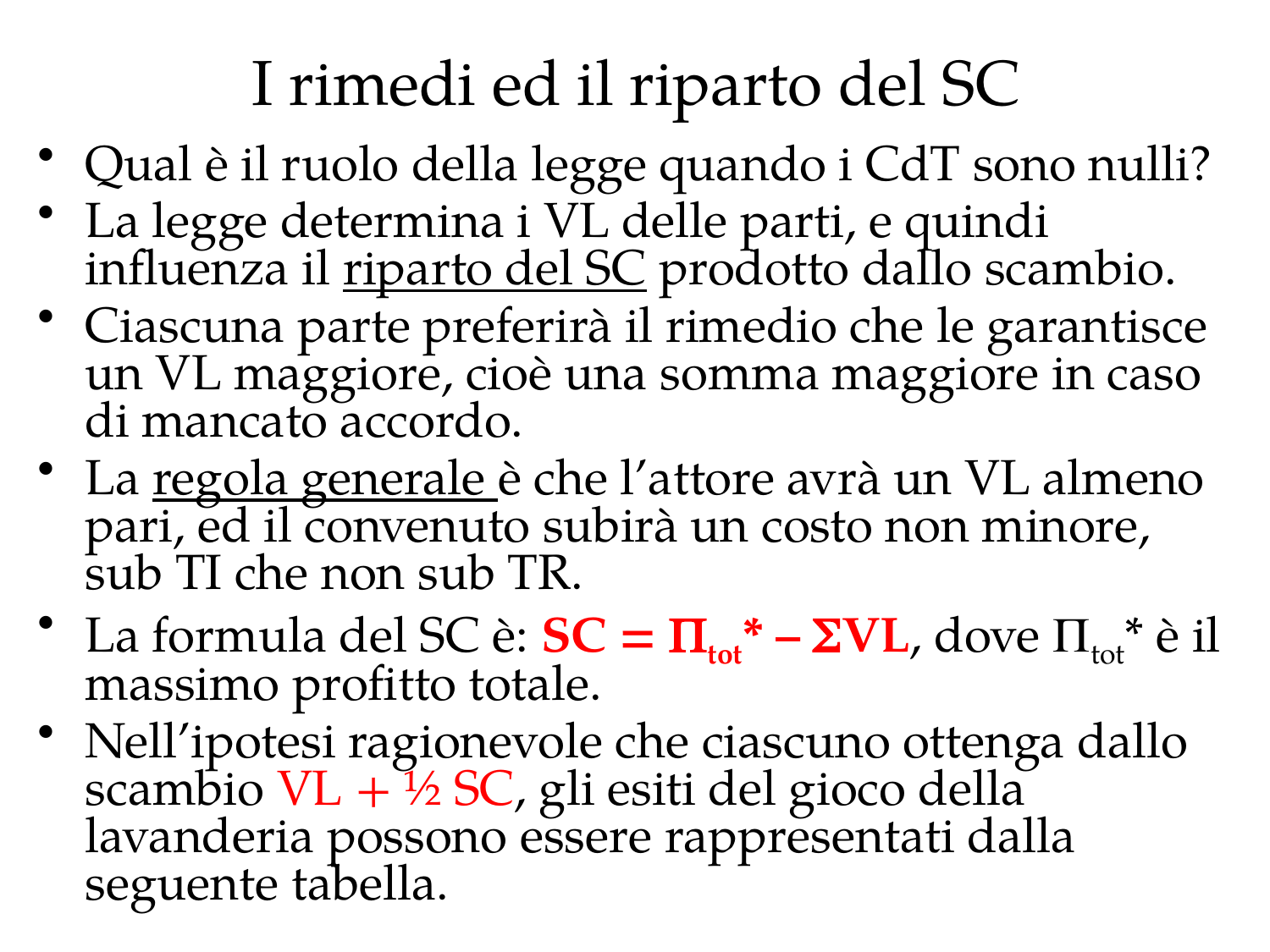

# I rimedi ed il riparto del SC
Qual è il ruolo della legge quando i CdT sono nulli?
La legge determina i VL delle parti, e quindi influenza il riparto del SC prodotto dallo scambio.
Ciascuna parte preferirà il rimedio che le garantisce un VL maggiore, cioè una somma maggiore in caso di mancato accordo.
La regola generale è che l’attore avrà un VL almeno pari, ed il convenuto subirà un costo non minore, sub TI che non sub TR.
La formula del SC è: SC = Πtot* – ΣVL, dove Πtot* è il massimo profitto totale.
Nell’ipotesi ragionevole che ciascuno ottenga dallo scambio VL + ½ SC, gli esiti del gioco della lavanderia possono essere rappresentati dalla seguente tabella.